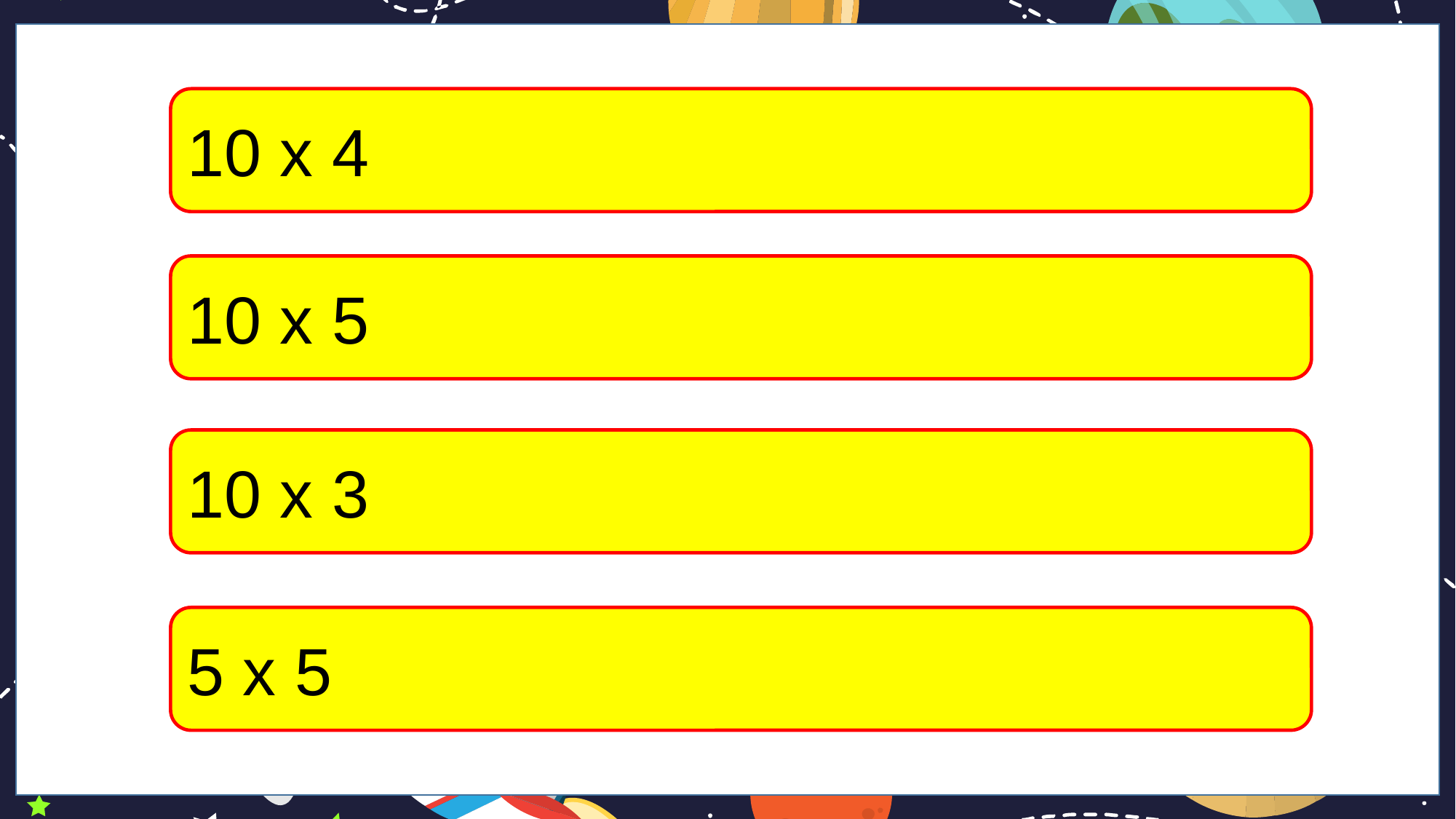

10 x 4 = 10 + 10 + 10 + 10 = 40

10 x 5 = 10 + 10 + 10 + 10 + 10  = 50

10 x 3 = 10 + 10 + 10 = 30

5 x 5 = 5 + 5 + 5 + 5 + 5 = 25